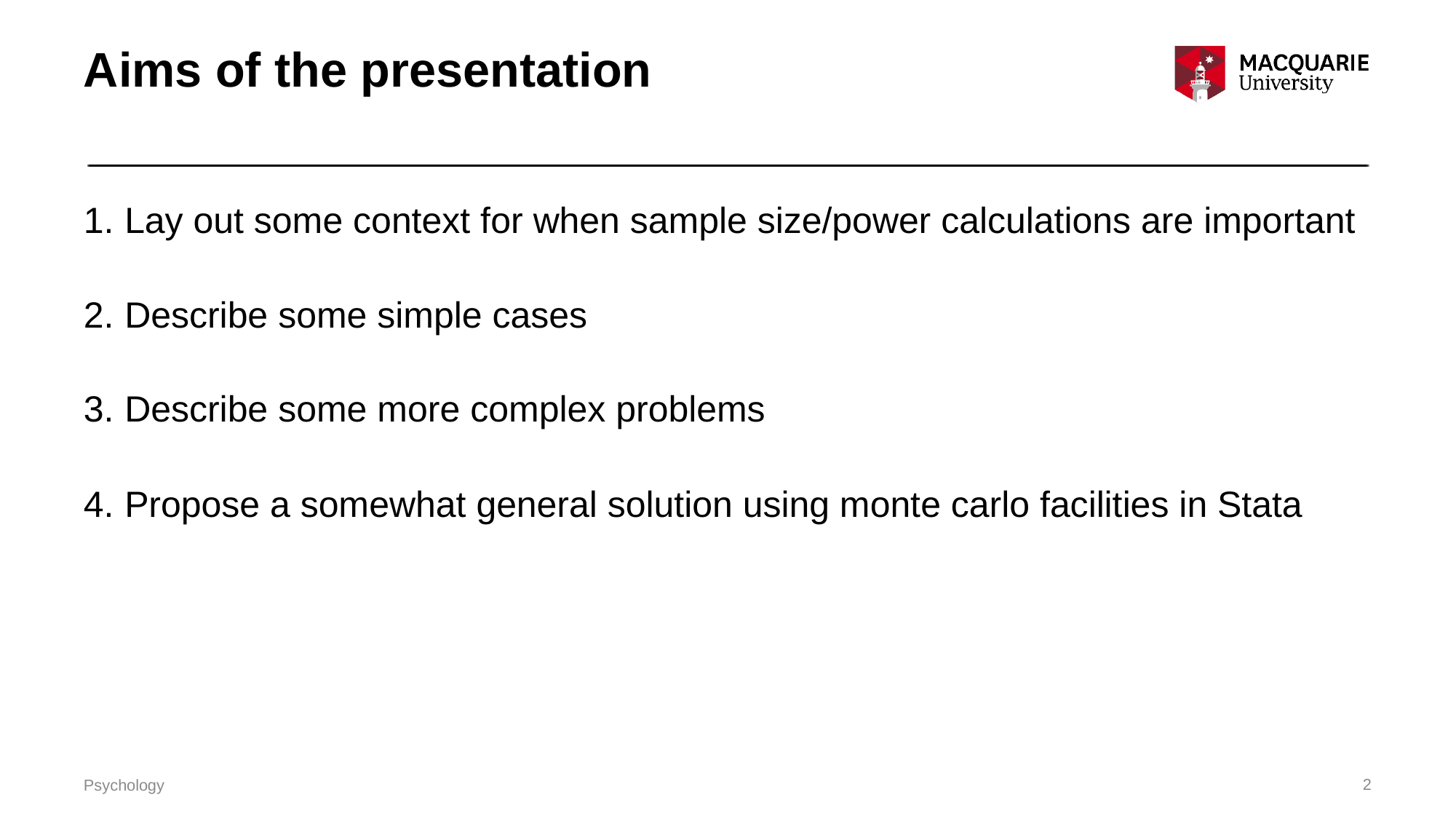

# Aims of the presentation
Lay out some context for when sample size/power calculations are important
Describe some simple cases
Describe some more complex problems
Propose a somewhat general solution using monte carlo facilities in Stata
2
Psychology